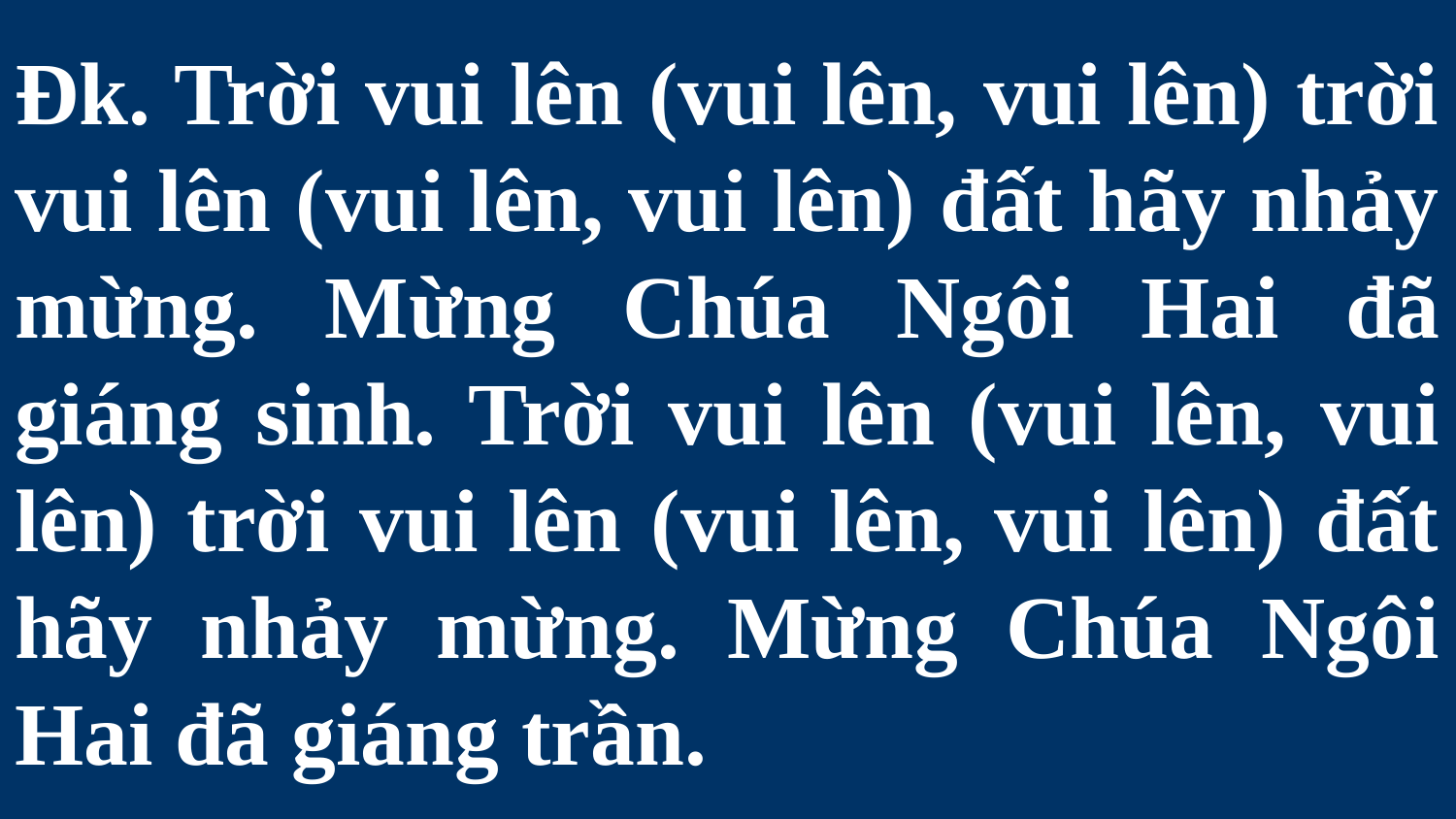

# Đk. Trời vui lên (vui lên, vui lên) trời vui lên (vui lên, vui lên) đất hãy nhảy mừng. Mừng Chúa Ngôi Hai đã giáng sinh. Trời vui lên (vui lên, vui lên) trời vui lên (vui lên, vui lên) đất hãy nhảy mừng. Mừng Chúa Ngôi Hai đã giáng trần.